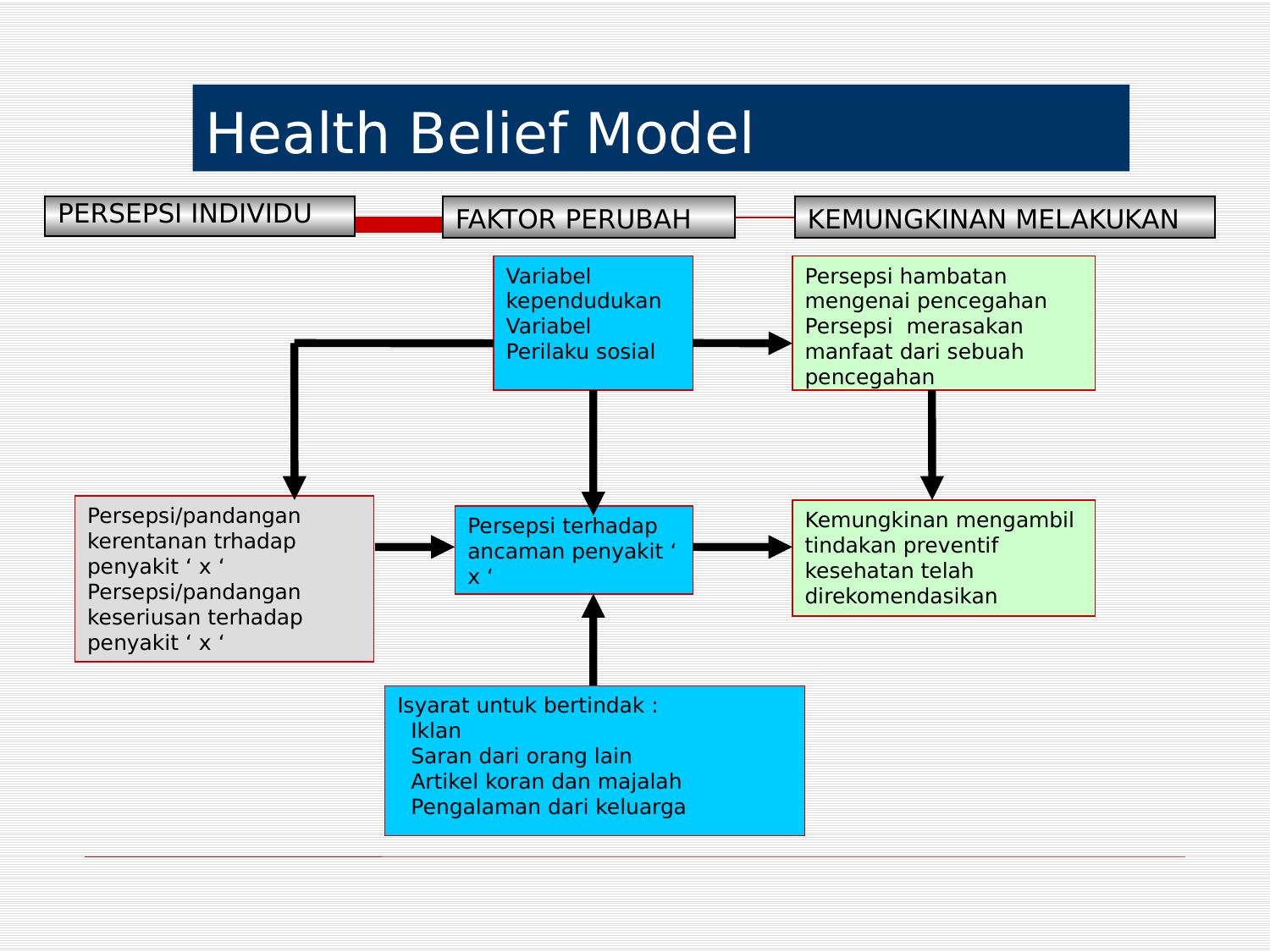

# Health Belief Model
PERSEPSI INDIVIDU

FAKTOR PERUBAH
KEMUNGKINAN MELAKUKAN
Variabel kependudukan
Variabel
Perilaku sosial
Persepsi hambatan mengenai pencegahan
Persepsi  merasakan manfaat dari sebuah pencegahan

Persepsi/pandangan kerentanan trhadap penyakit ‘ x ‘
Persepsi/pandangan keseriusan terhadap penyakit ‘ x ‘
Kemungkinan mengambil tindakan preventif kesehatan telah direkomendasikan
Persepsi terhadap ancaman penyakit ‘ x ‘

Isyarat untuk bertindak :
  Iklan
  Saran dari orang lain
  Artikel koran dan majalah
  Pengalaman dari keluarga